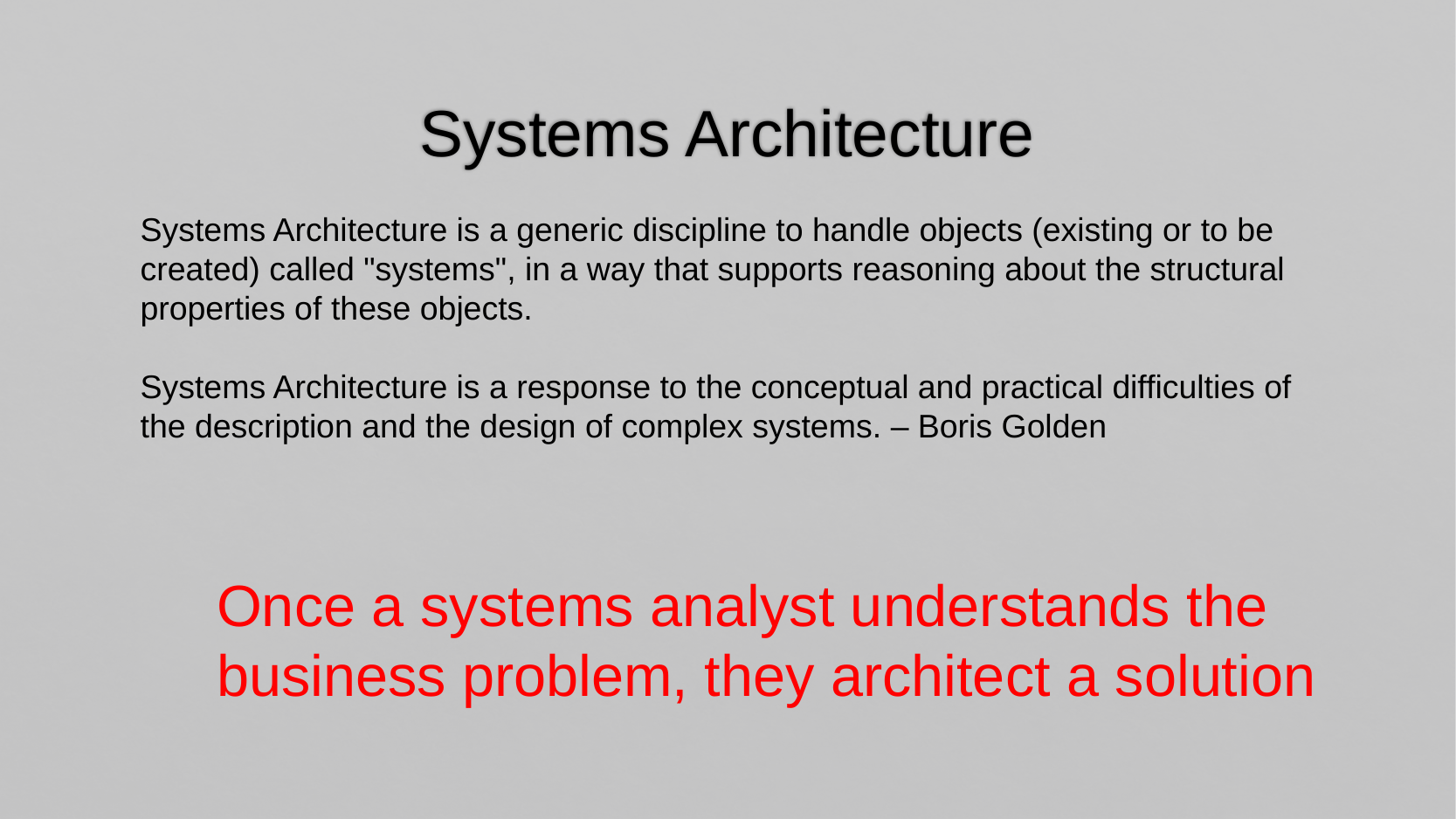

# Systems Architecture
Systems Architecture is a generic discipline to handle objects (existing or to be created) called "systems", in a way that supports reasoning about the structural properties of these objects.
Systems Architecture is a response to the conceptual and practical difficulties of the description and the design of complex systems. – Boris Golden
Once a systems analyst understands the business problem, they architect a solution